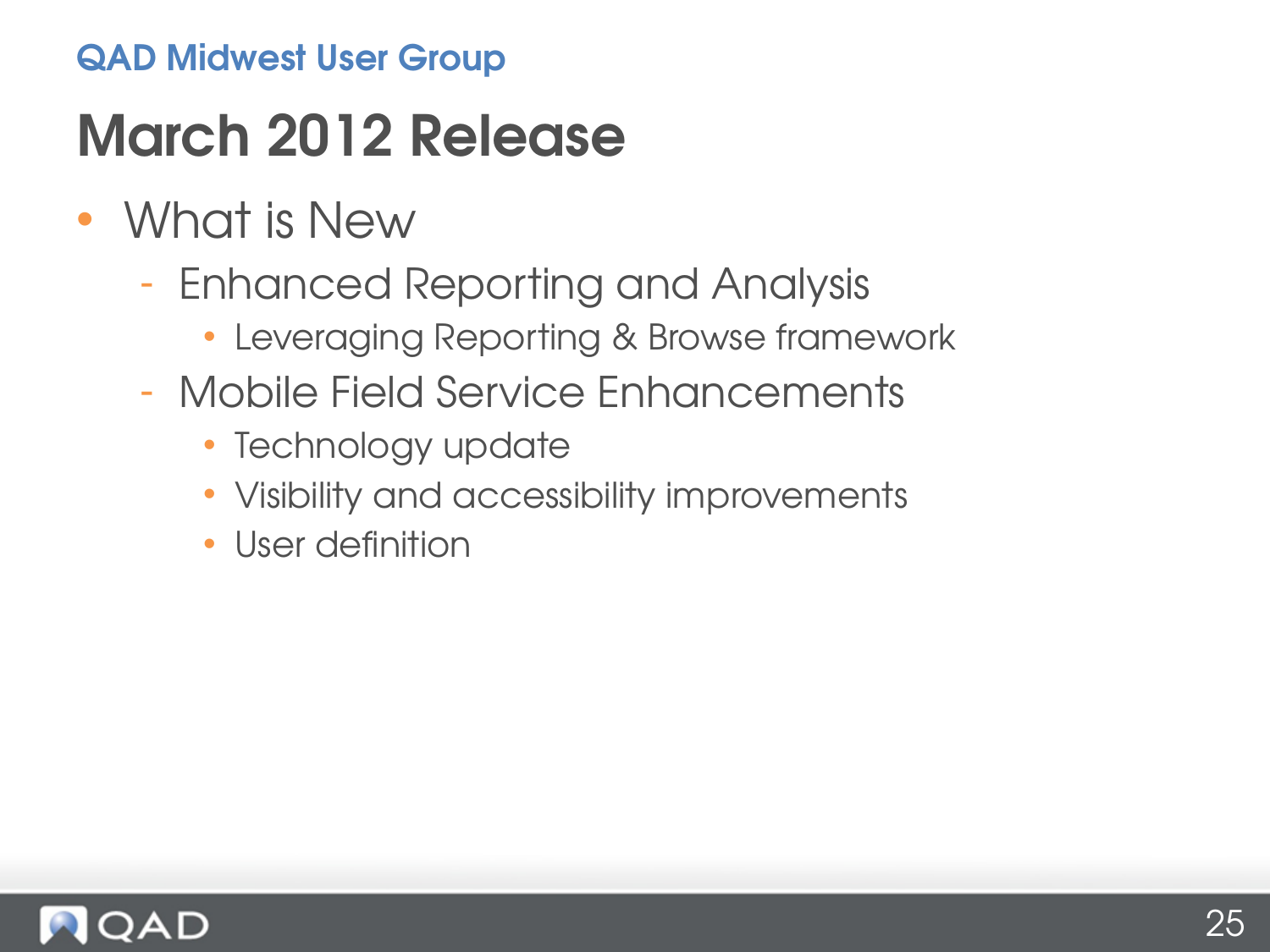

QAD Midwest User Group
# March 2012 Release
What is New
Enhanced Reporting and Analysis
Leveraging Reporting & Browse framework
Mobile Field Service Enhancements
Technology update
Visibility and accessibility improvements
User definition

25